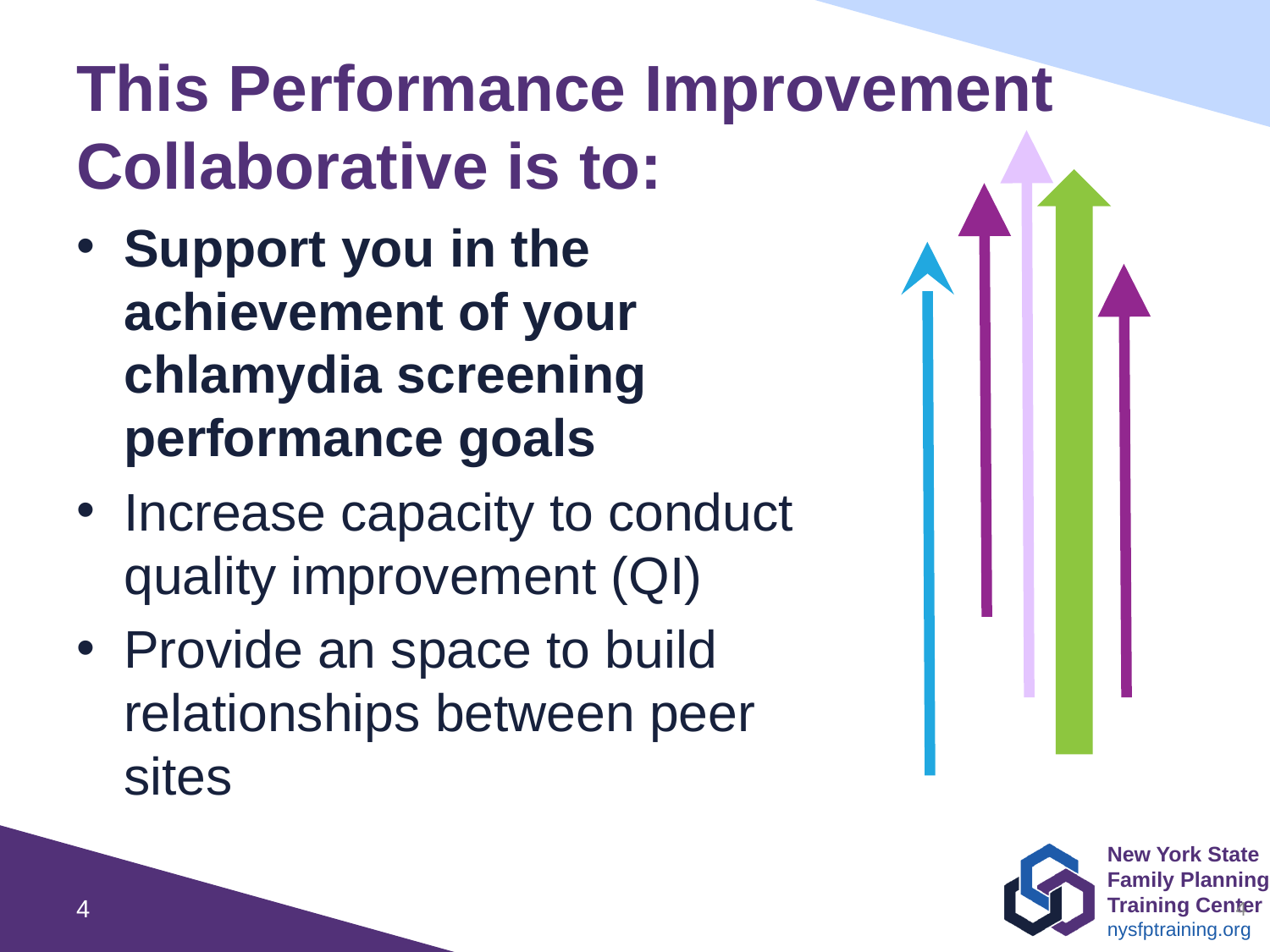

# This Performance Improvement Collaborative is to:
Support you in the achievement of your chlamydia screening performance goals
Increase capacity to conduct quality improvement (QI)
Provide an space to build relationships between peer sites

4
4